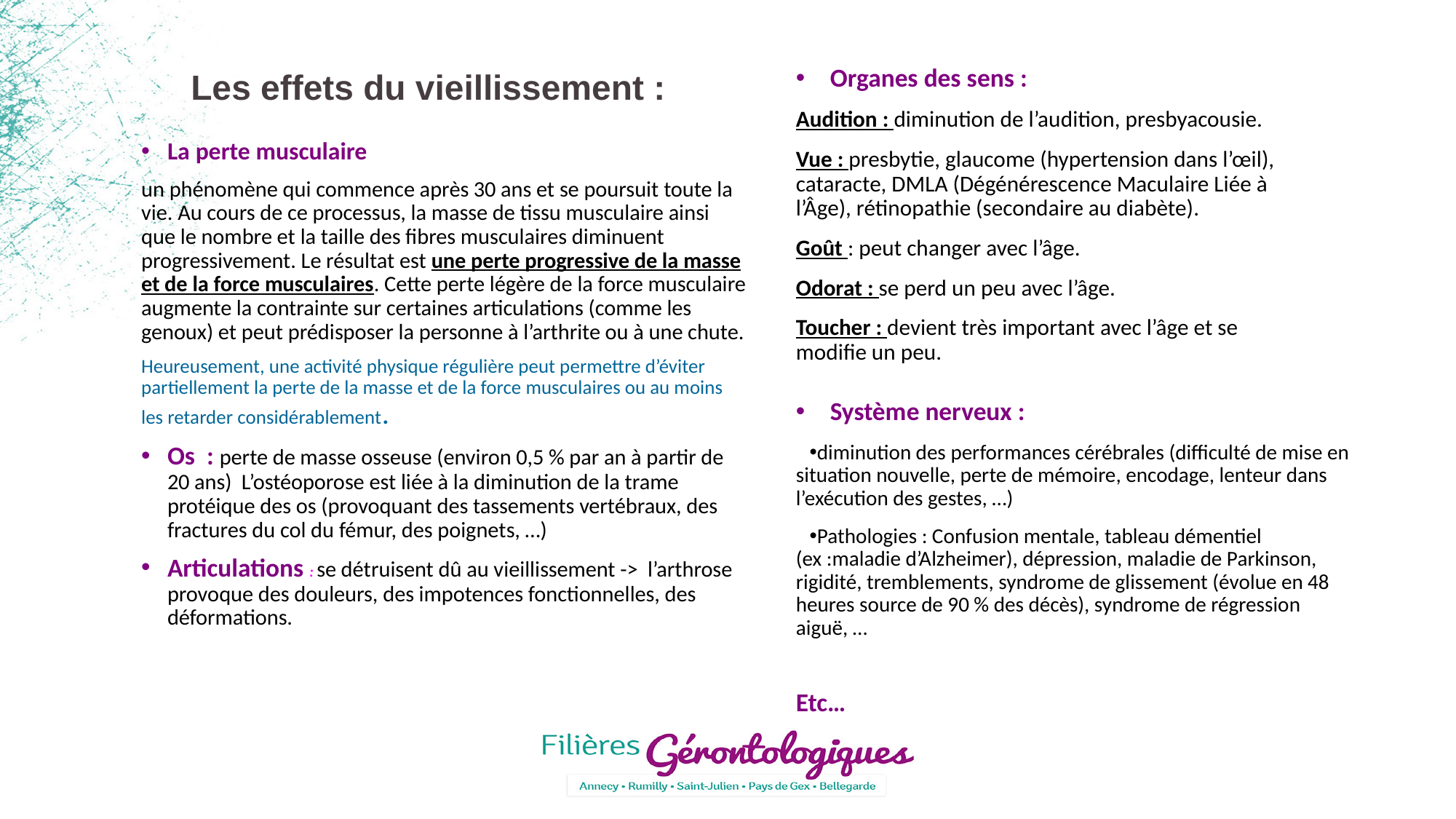

# Les effets du vieillissement :
Organes des sens :
Audition : diminution de l’audition, presbyacousie.
Vue : presbytie, glaucome (hypertension dans l’œil), cataracte, DMLA (Dégénérescence Maculaire Liée à l’Âge), rétinopathie (secondaire au diabète).
Goût : peut changer avec l’âge.
Odorat : se perd un peu avec l’âge.
Toucher : devient très important avec l’âge et se modifie un peu.
La perte musculaire
un phénomène qui commence après 30 ans et se poursuit toute la vie. Au cours de ce processus, la masse de tissu musculaire ainsi que le nombre et la taille des fibres musculaires diminuent progressivement. Le résultat est une perte progressive de la masse et de la force musculaires. Cette perte légère de la force musculaire augmente la contrainte sur certaines articulations (comme les genoux) et peut prédisposer la personne à l’arthrite ou à une chute.
Heureusement, une activité physique régulière peut permettre d’éviter partiellement la perte de la masse et de la force musculaires ou au moins les retarder considérablement.
Os  : perte de masse osseuse (environ 0,5 % par an à partir de 20 ans)  L’ostéoporose est liée à la diminution de la trame protéique des os (provoquant des tassements vertébraux, des fractures du col du fémur, des poignets, …)
Articulations : se détruisent dû au vieillissement ->  l’arthrose provoque des douleurs, des impotences fonctionnelles, des déformations.

Système nerveux :
diminution des performances cérébrales (difficulté de mise en situation nouvelle, perte de mémoire, encodage, lenteur dans l’exécution des gestes, …)
Pathologies : Confusion mentale, tableau démentiel (ex :maladie d’Alzheimer), dépression, maladie de Parkinson, rigidité, tremblements, syndrome de glissement (évolue en 48 heures source de 90 % des décès), syndrome de régression aiguë, …

Etc…